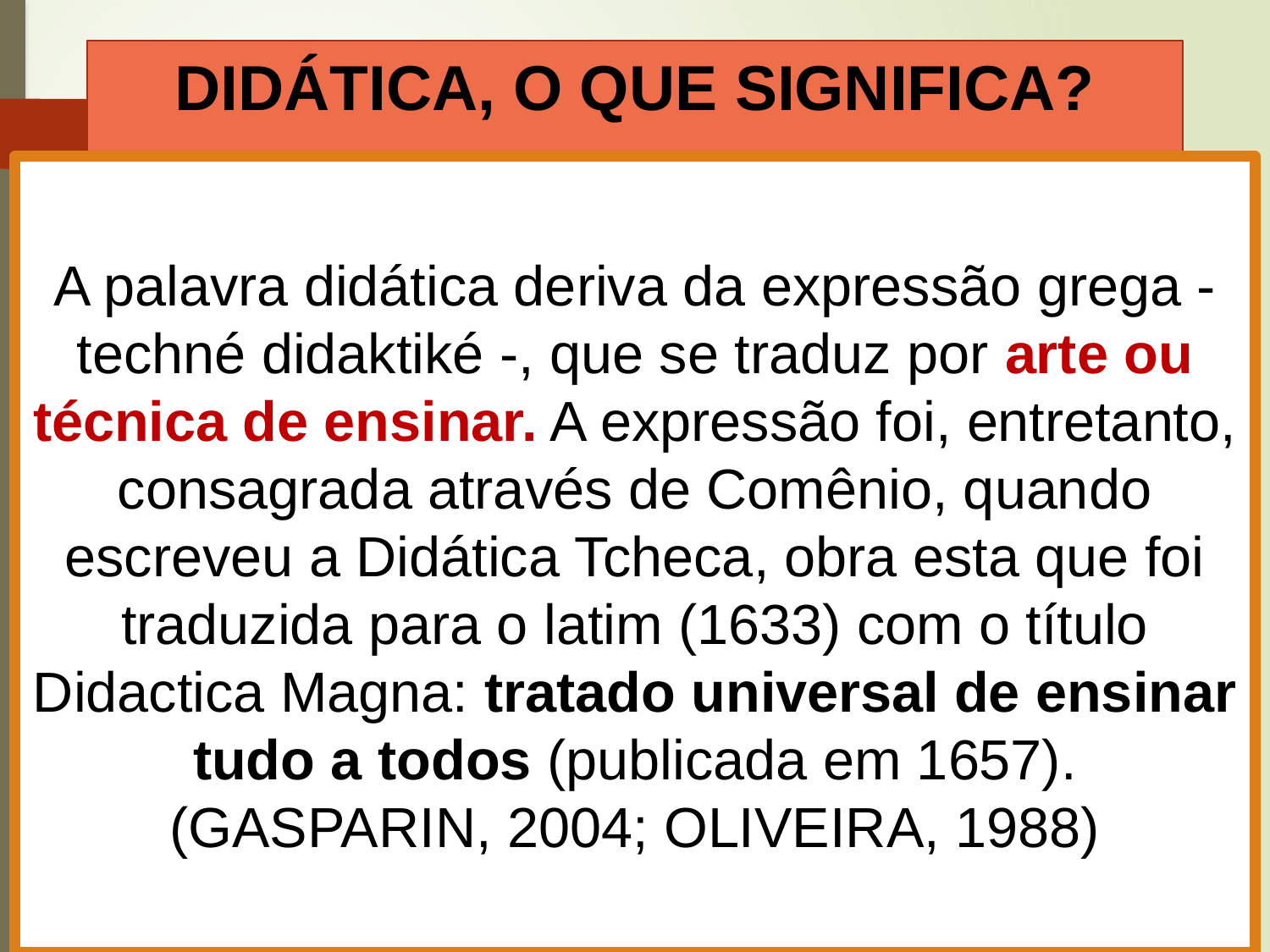

# DIDÁTICA, O QUE SIGNIFICA?
A palavra didática deriva da expressão grega - techné didaktiké -, que se traduz por arte ou técnica de ensinar. A expressão foi, entretanto, consagrada através de Comênio, quando escreveu a Didática Tcheca, obra esta que foi traduzida para o latim (1633) com o título Didactica Magna: tratado universal de ensinar tudo a todos (publicada em 1657). (GASPARIN, 2004; OLIVEIRA, 1988)